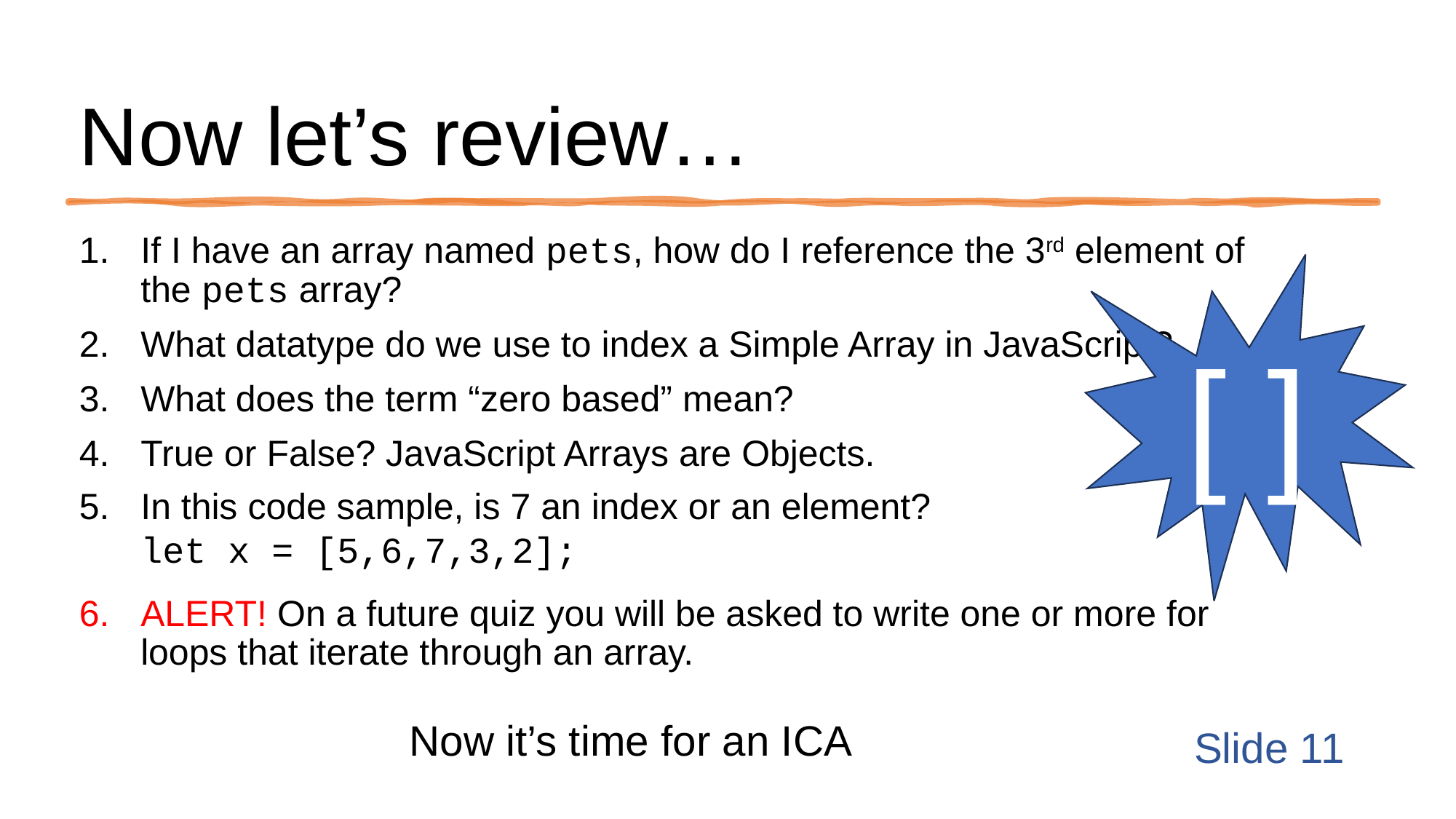

# Now let’s review…

If I have an array named pets, how do I reference the 3rd element of the pets array?
What datatype do we use to index a Simple Array in JavaScript?
What does the term “zero based” mean?
True or False? JavaScript Arrays are Objects.
In this code sample, is 7 an index or an element?
let x = [5,6,7,3,2];
ALERT! On a future quiz you will be asked to write one or more for loops that iterate through an array.

[ ]
Now it’s time for an ICA
Slide 11